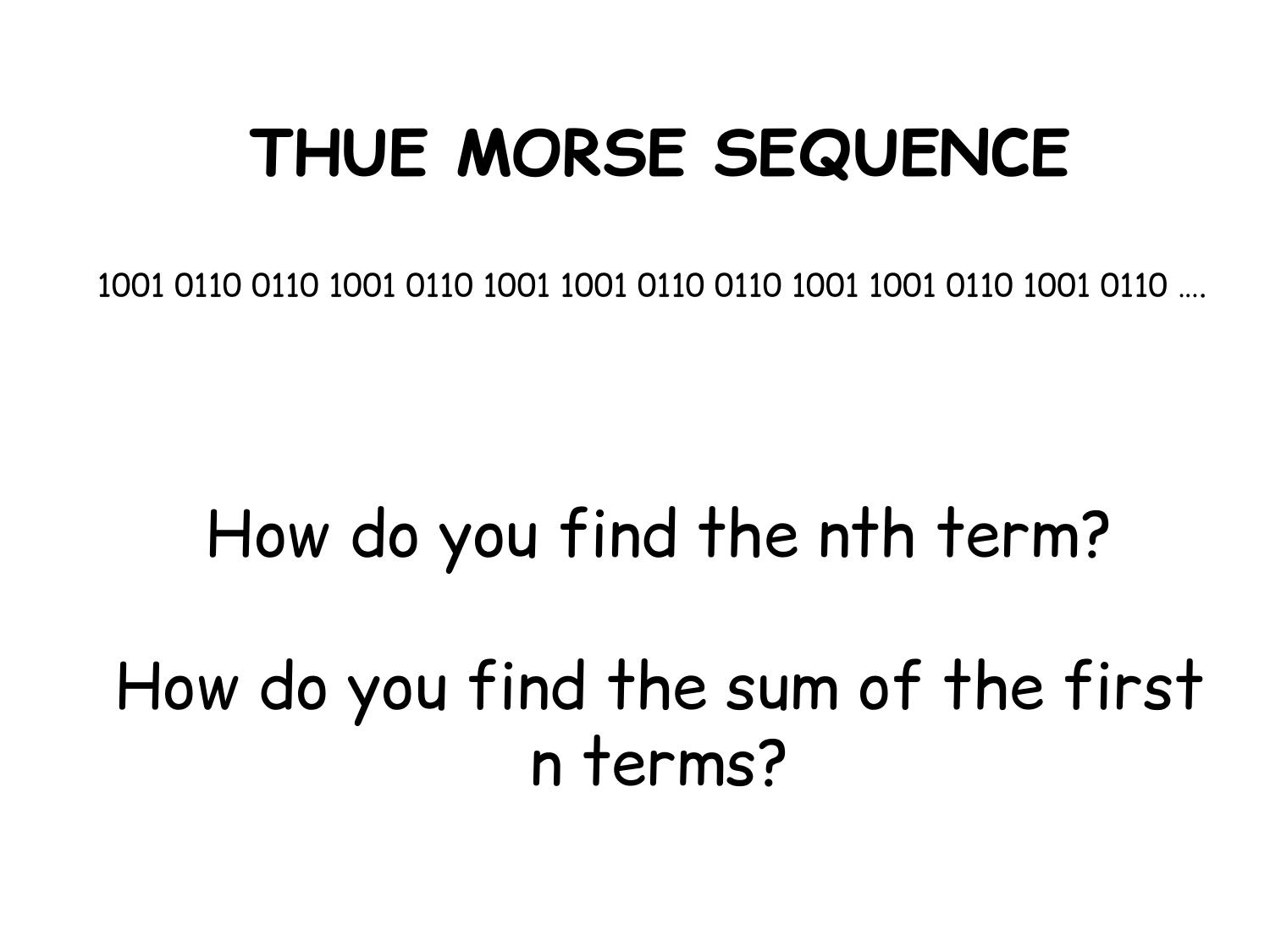

THUE MORSE SEQUENCE

1001 0110 0110 1001 0110 1001 1001 0110 0110 1001 1001 0110 1001 0110 ….

How do you find the nth term?

How do you find the sum of the first n terms?